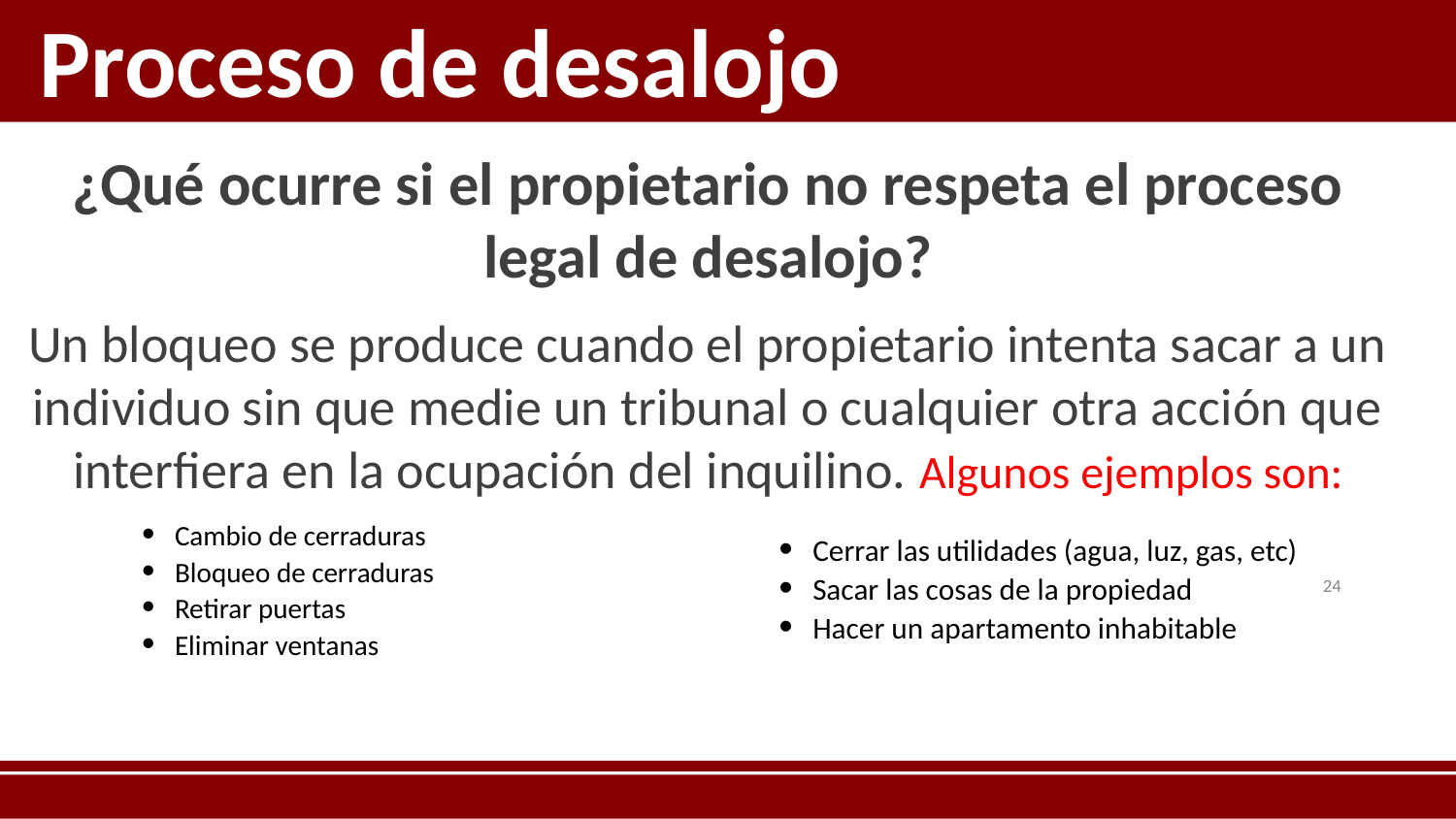

Proceso de desalojo
¿Qué ocurre si el propietario no respeta el proceso legal de desalojo?
Un bloqueo se produce cuando el propietario intenta sacar a un individuo sin que medie un tribunal o cualquier otra acción que interfiera en la ocupación del inquilino. Algunos ejemplos son:

Cerrar las utilidades (agua, luz, gas, etc)
Sacar las cosas de la propiedad
Hacer un apartamento inhabitable
Cambio de cerraduras
Bloqueo de cerraduras
Retirar puertas
Eliminar ventanas

24